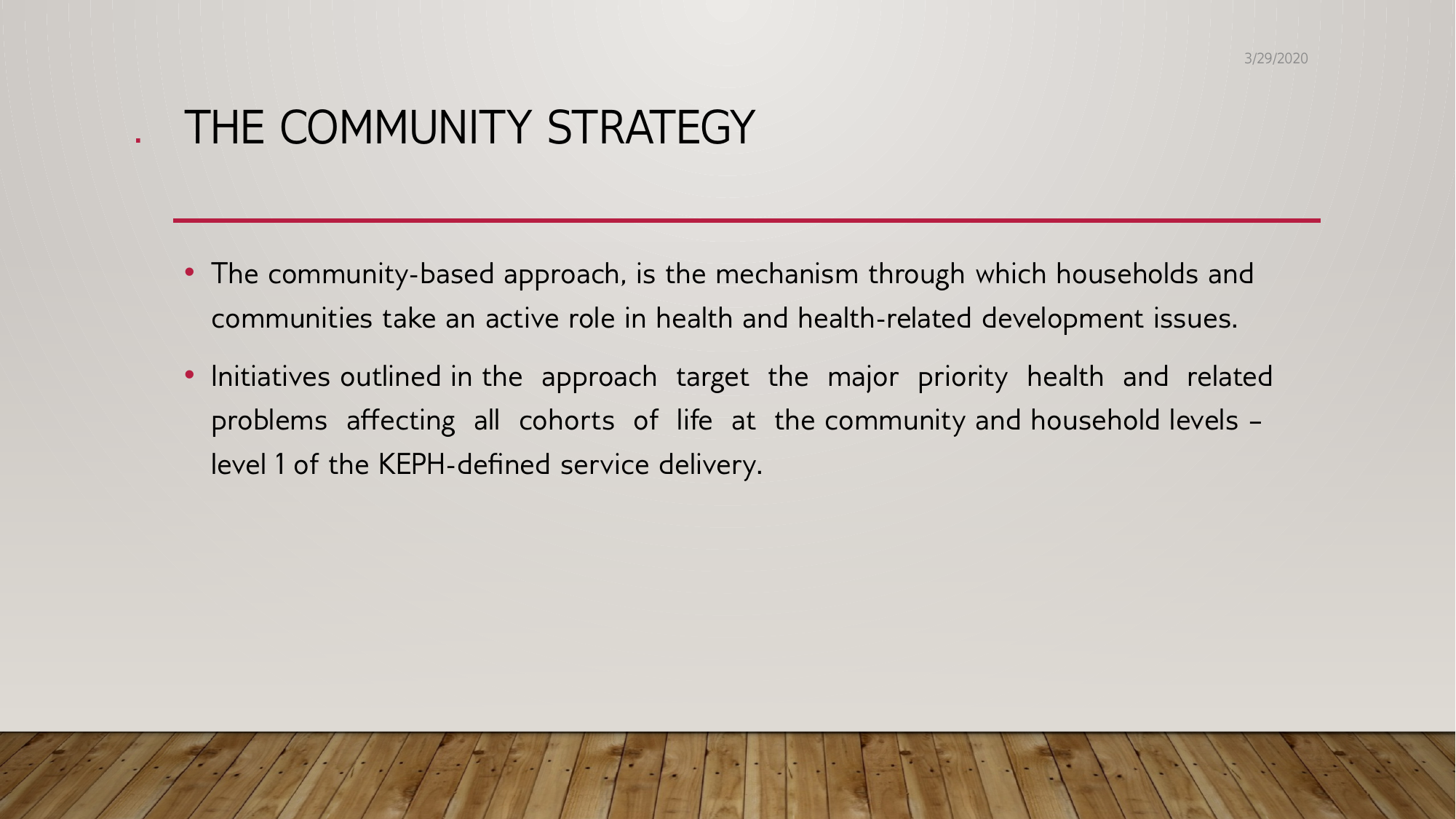

3/29/2020
.
# The Community Strategy
The community-based approach, is the mechanism through which households and communities take an active role in health and health-related development issues.
Initiatives outlined in the  approach  target  the  major  priority  health  and  related  problems  affecting  all  cohorts  of  life  at  the community and household levels – level 1 of the KEPH-defined service delivery.